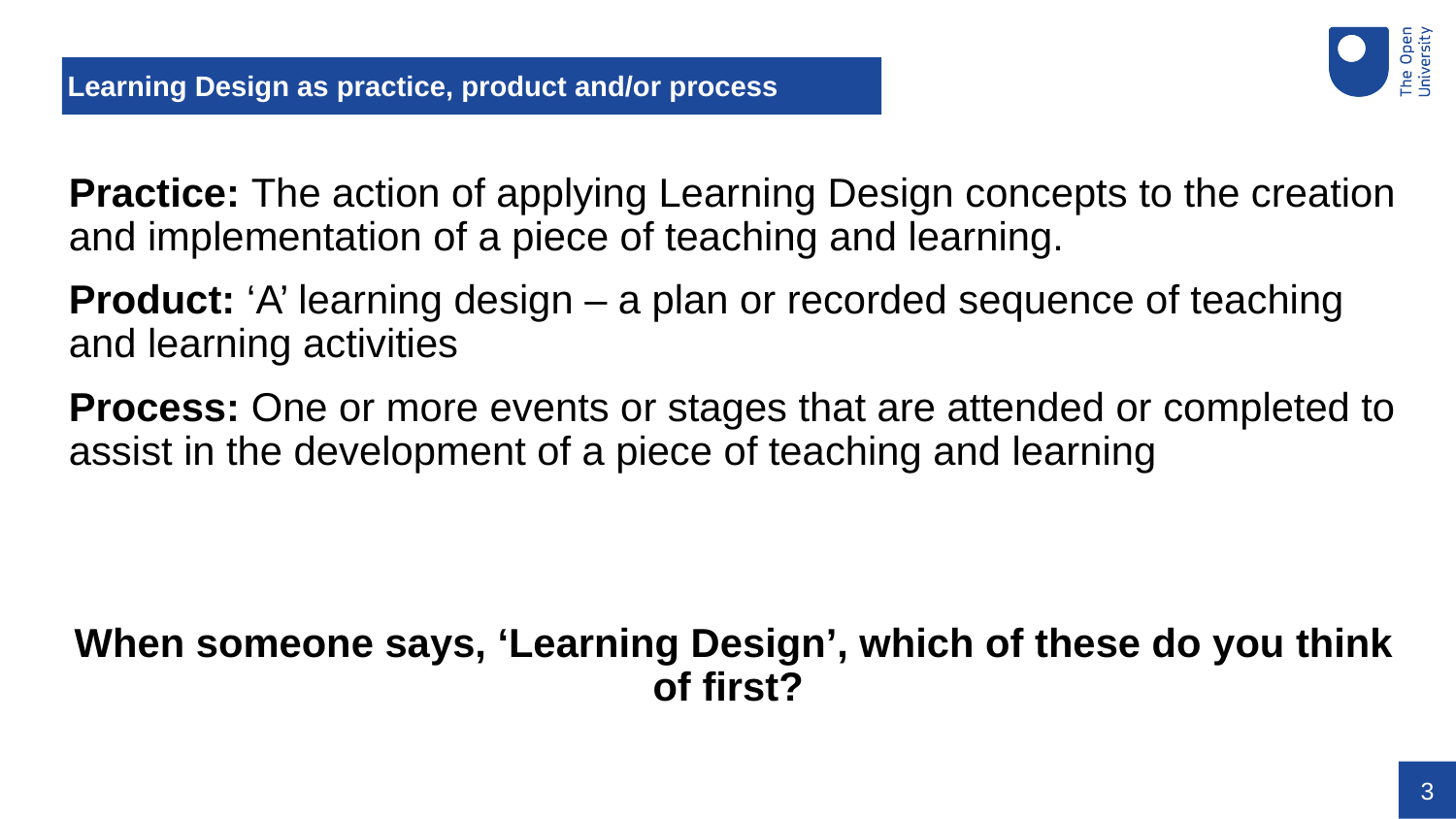

# Learning Design as practice, product and/or process
Practice: The action of applying Learning Design concepts to the creation and implementation of a piece of teaching and learning.
Product: ‘A’ learning design – a plan or recorded sequence of teaching and learning activities
Process: One or more events or stages that are attended or completed to assist in the development of a piece of teaching and learning

When someone says, ‘Learning Design’, which of these do you think of first?

3